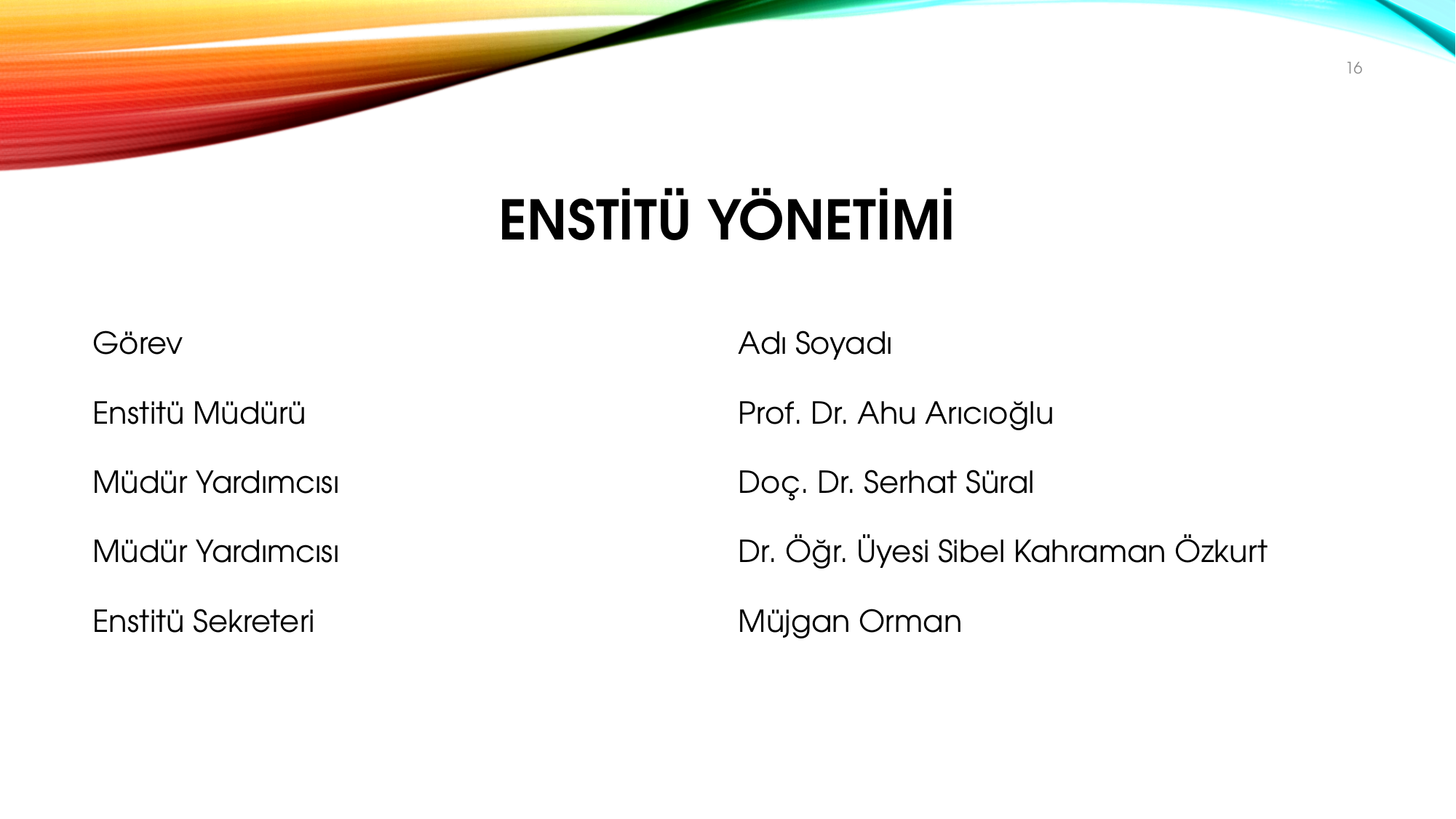

16
ENSTİTÜ YÖNETİMİ
| Görev | Adı Soyadı |
| --- | --- |
| Enstitü Müdürü | Prof. Dr. Ahu Arıcıoğlu |
| Müdür Yardımcısı | Doç. Dr. Serhat Süral |
| Müdür Yardımcısı | Dr. Öğr. Üyesi Sibel Kahraman Özkurt |
| Enstitü Sekreteri | Müjgan Orman |